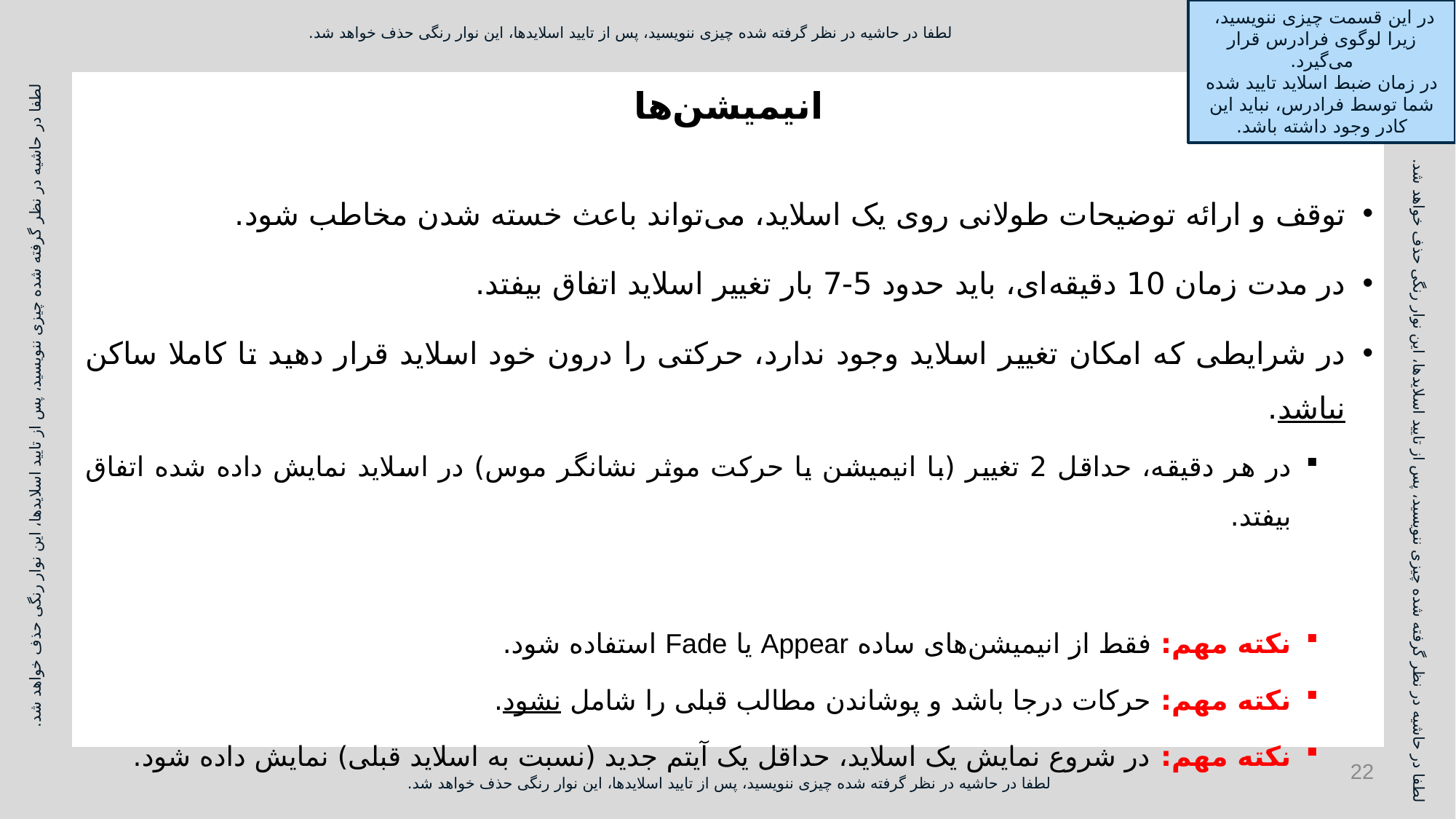

# انیمیشن‌ها
توقف و ارائه توضیحات طولانی روی یک اسلاید، می‌تواند باعث خسته شدن مخاطب شود.
در مدت زمان 10 دقیقه‌ای، باید حدود 5-7 بار تغییر اسلاید اتفاق بیفتد.
در شرایطی که امکان تغییر اسلاید وجود ندارد، حرکتی را درون خود اسلاید قرار دهید تا کاملا ساکن نباشد.
در هر دقیقه، حداقل 2 تغییر (با انیمیشن یا حرکت موثر نشانگر موس) در اسلاید نمایش داده شده اتفاق بیفتد.

نکته مهم: فقط از انیمیشن‌های ساده Appear یا Fade استفاده شود.
نکته مهم: حرکات درجا باشد و پوشاندن مطالب قبلی را شامل نشود.
نکته مهم: در شروع نمایش یک اسلاید، حداقل یک آیتم جدید (نسبت به اسلاید قبلی) نمایش داده شود.
22